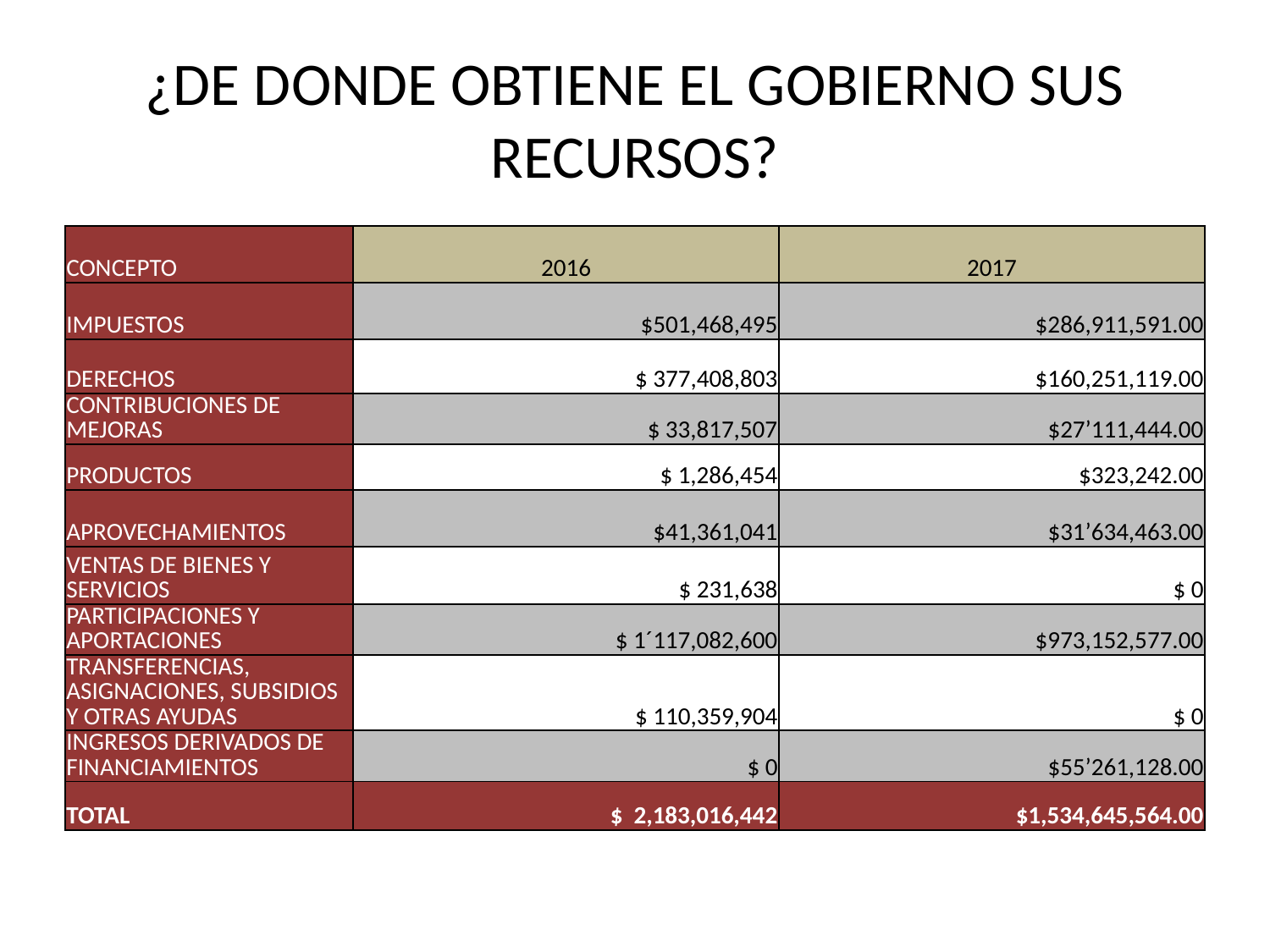

# ¿DE DONDE OBTIENE EL GOBIERNO SUS RECURSOS?

| CONCEPTO | 2016 | 2017 |
| --- | --- | --- |
| IMPUESTOS | $501,468,495 | $286,911,591.00 |
| DERECHOS | $ 377,408,803 | $160,251,119.00 |
| CONTRIBUCIONES DE MEJORAS | $ 33,817,507 | $27’111,444.00 |
| PRODUCTOS | $ 1,286,454 | $323,242.00 |
| APROVECHAMIENTOS | $41,361,041 | $31’634,463.00 |
| VENTAS DE BIENES Y SERVICIOS | $ 231,638 | $ 0 |
| PARTICIPACIONES Y APORTACIONES | $ 1´117,082,600 | $973,152,577.00 |
| TRANSFERENCIAS, ASIGNACIONES, SUBSIDIOS Y OTRAS AYUDAS | $ 110,359,904 | $ 0 |
| INGRESOS DERIVADOS DE FINANCIAMIENTOS | $ 0 | $55’261,128.00 |
| TOTAL | $ 2,183,016,442 | $1,534,645,564.00 |